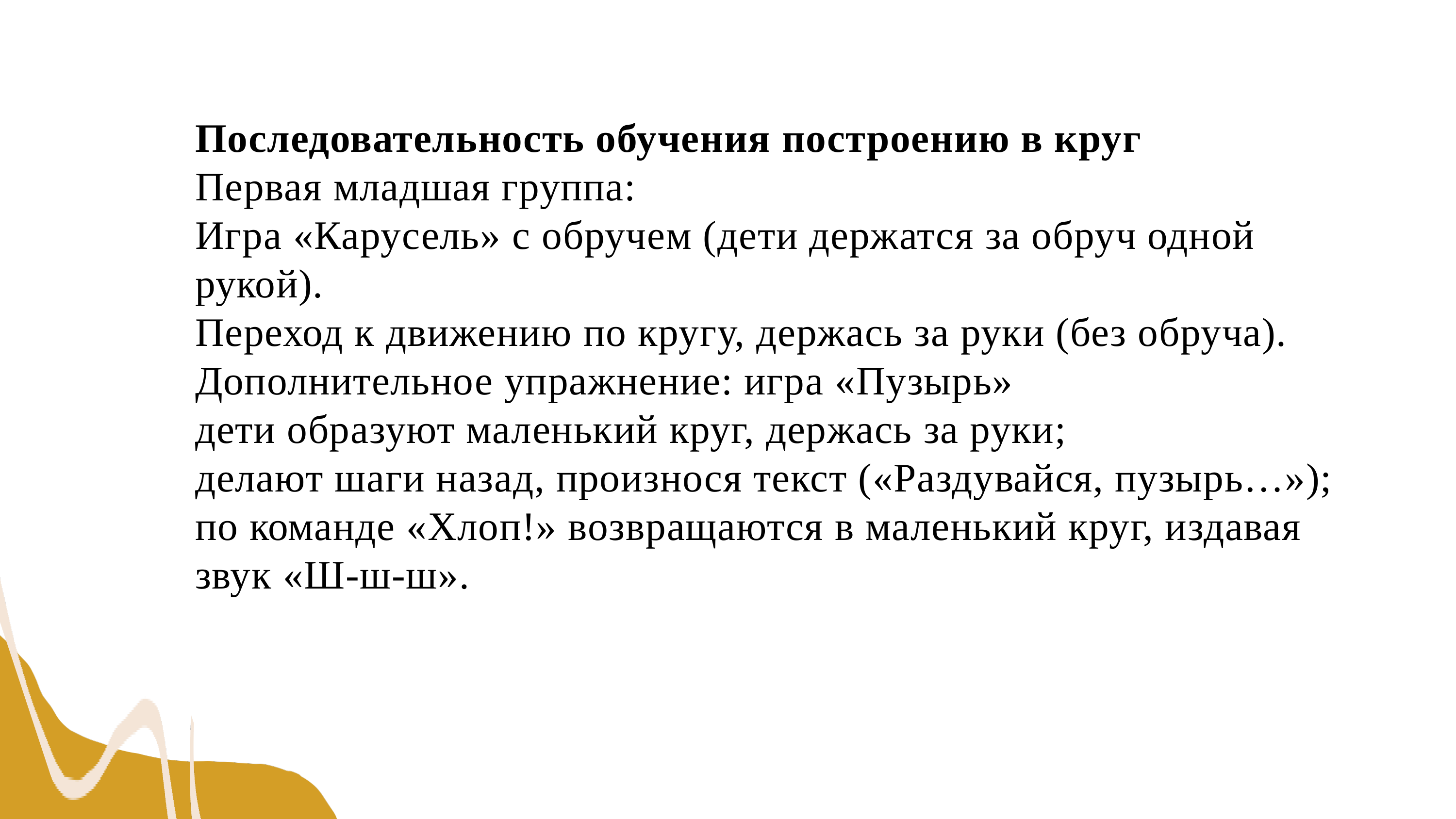

Последовательность обучения построению в круг
Первая младшая группа:
Игра «Карусель» с обручем (дети держатся за обруч одной рукой).
Переход к движению по кругу, держась за руки (без обруча).
Дополнительное упражнение: игра «Пузырь»
дети образуют маленький круг, держась за руки;
делают шаги назад, произнося текст («Раздувайся, пузырь…»);
по команде «Хлоп!» возвращаются в маленький круг, издавая звук «Ш‑ш‑ш».